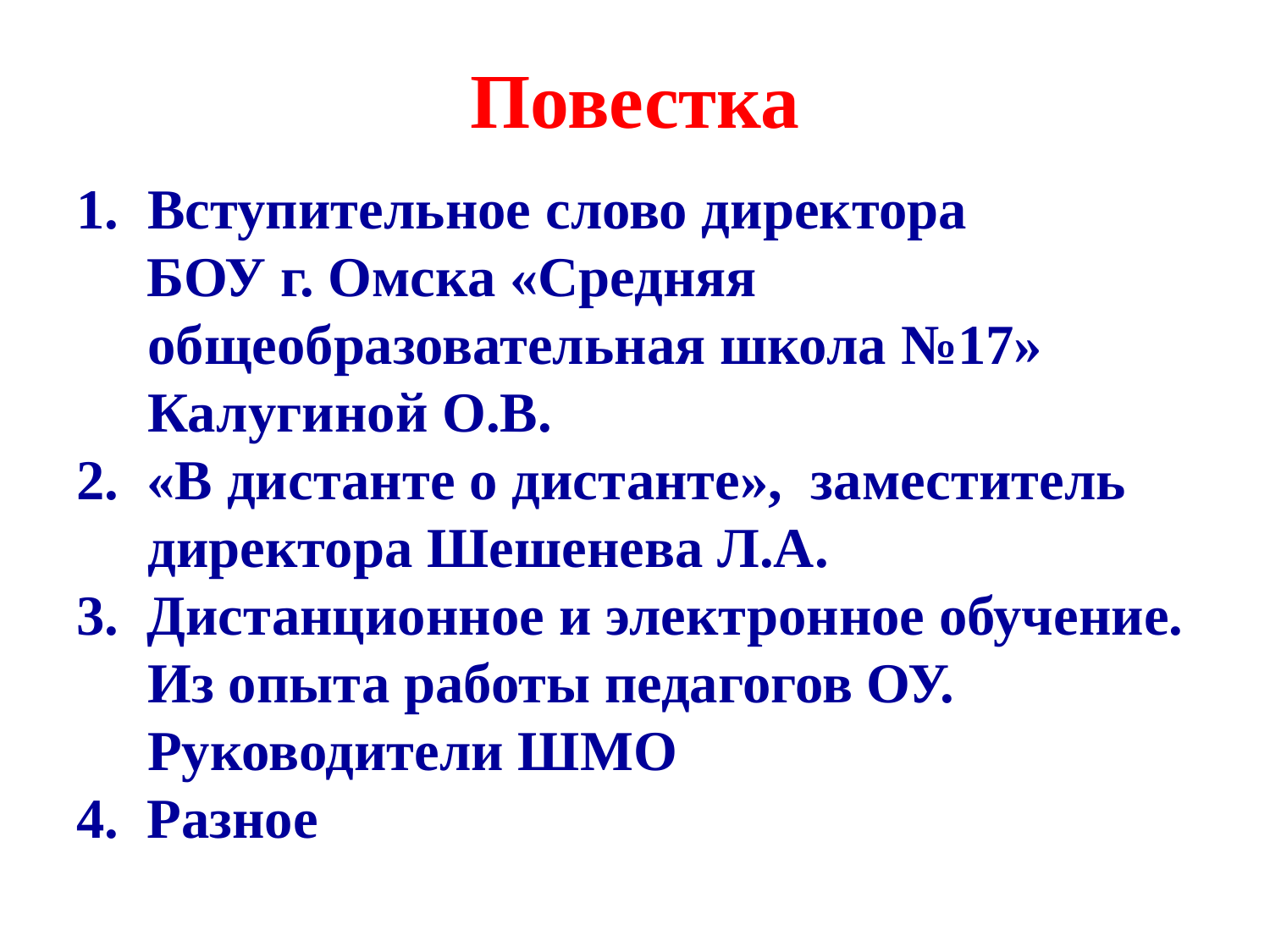

# Повестка
Вступительное слово директора
     БОУ г. Омска «Средняя общеобразовательная школа №17» Калугиной О.В.
2.  «В дистанте о дистанте»,  заместитель директора Шешенева Л.А.
3.  Дистанционное и электронное обучение. Из опыта работы педагогов ОУ. Руководители ШМО
4.  Разное